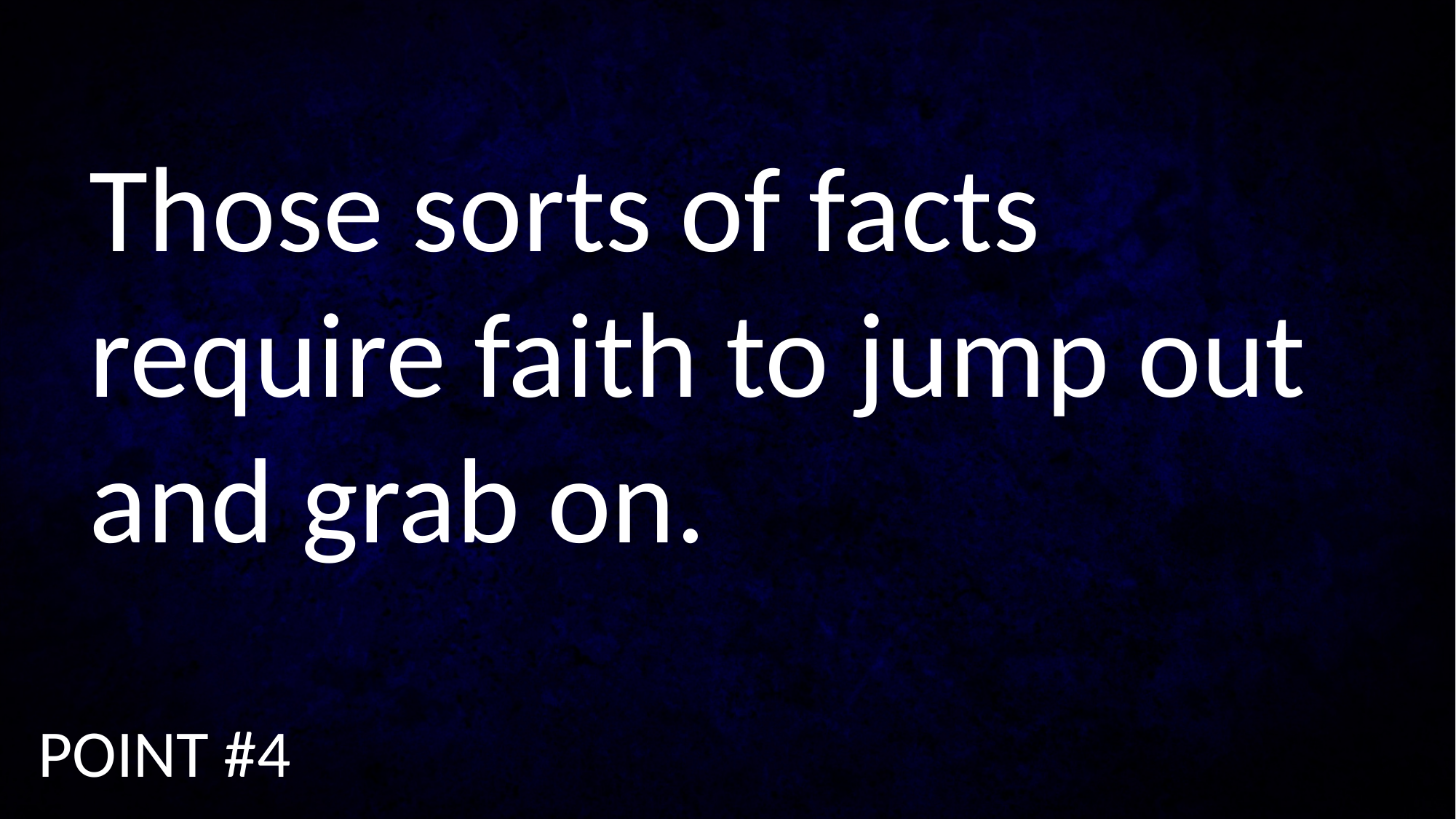

Those sorts of facts require faith to jump out and grab on.
POINT #4